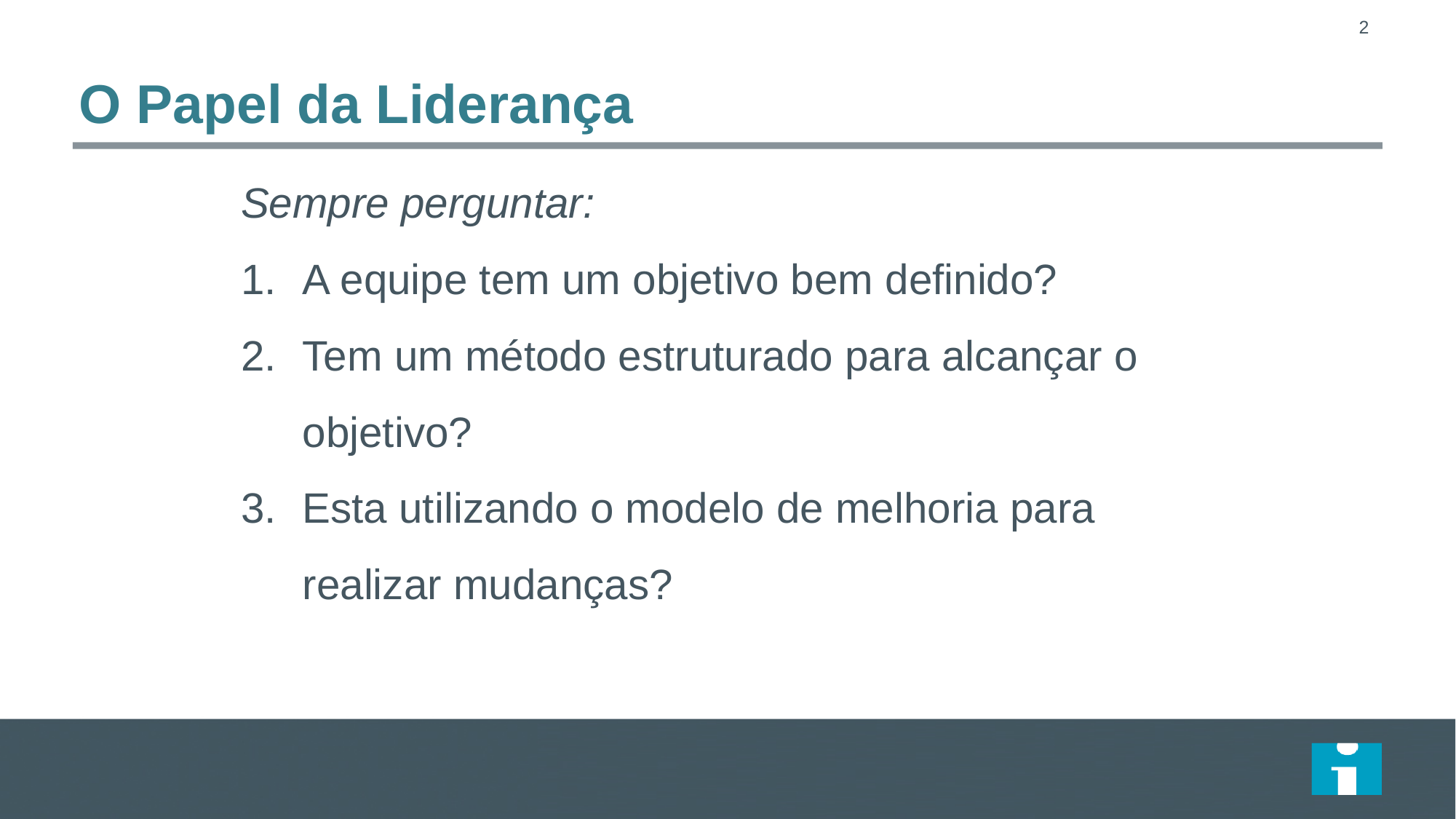

# O Papel da Liderança
Sempre perguntar:
A equipe tem um objetivo bem definido?
Tem um método estruturado para alcançar o objetivo?
Esta utilizando o modelo de melhoria para realizar mudanças?